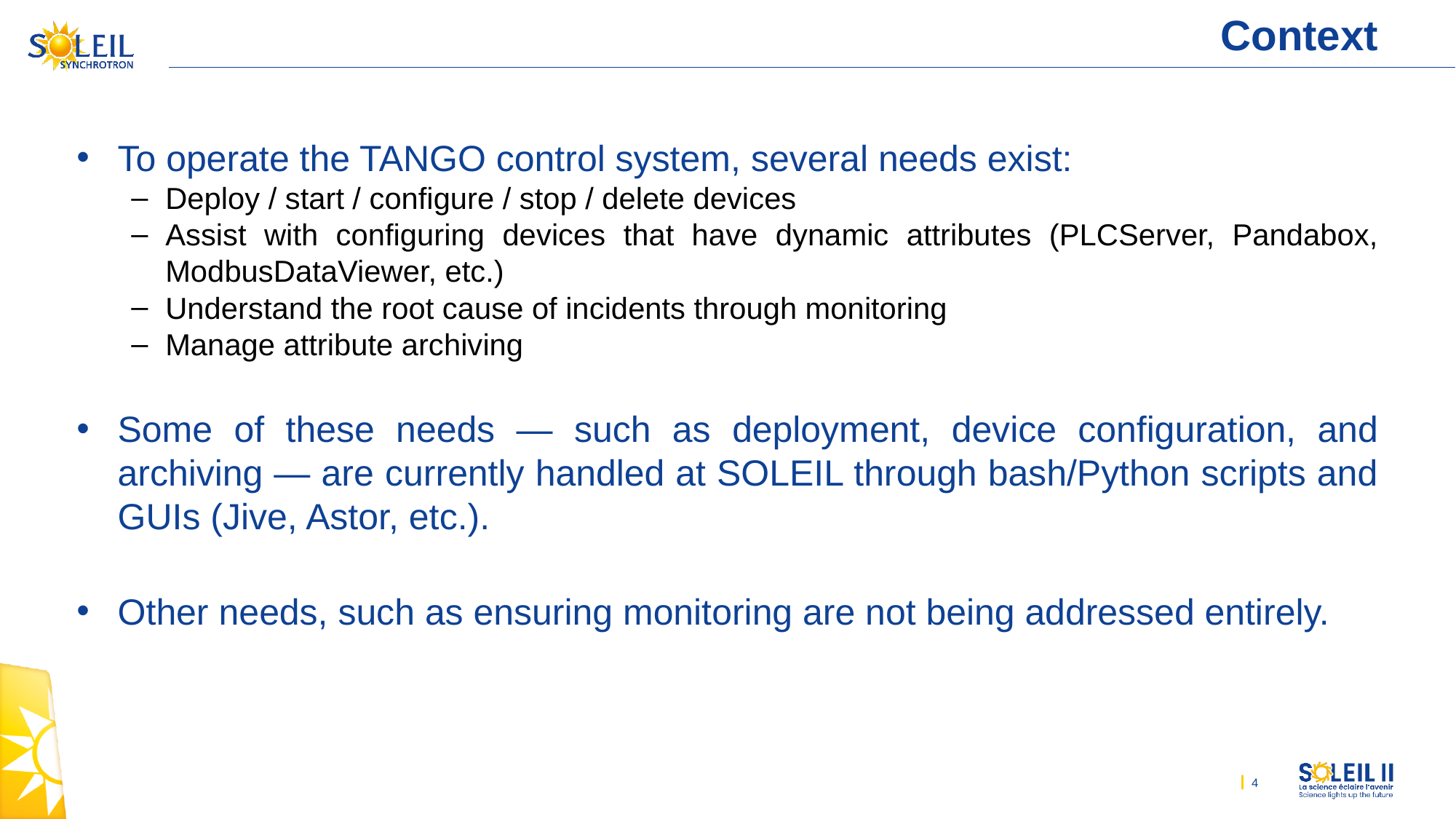

# Context
To operate the TANGO control system, several needs exist:
Deploy / start / configure / stop / delete devices
Assist with configuring devices that have dynamic attributes (PLCServer, Pandabox, ModbusDataViewer, etc.)
Understand the root cause of incidents through monitoring
Manage attribute archiving

Some of these needs — such as deployment, device configuration, and archiving — are currently handled at SOLEIL through bash/Python scripts and GUIs (Jive, Astor, etc.).

Other needs, such as ensuring monitoring are not being addressed entirely.

4